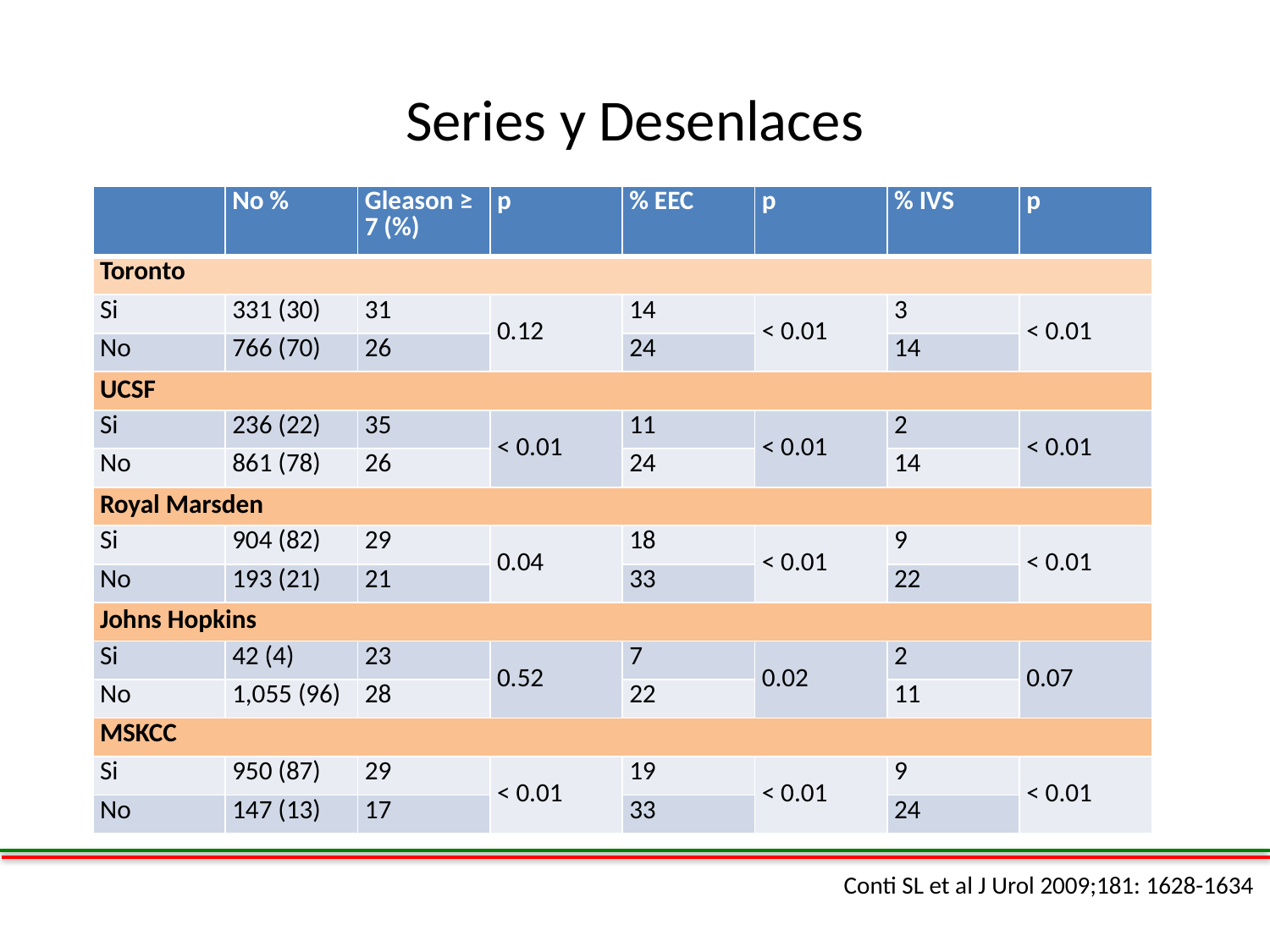

# Series y Desenlaces
|  | No % | Gleason ≥ 7 (%) | p | % EEC | p | % IVS | p |
| --- | --- | --- | --- | --- | --- | --- | --- |
| Toronto |  |  |  |  |  |  |  |
| Si | 331 (30) | 31 | 0.12 | 14 | < 0.01 | 3 | < 0.01 |
| No | 766 (70) | 26 |  | 24 |  | 14 |  |
| UCSF |  |  |  |  |  |  |  |
| Si | 236 (22) | 35 | < 0.01 | 11 | < 0.01 | 2 | < 0.01 |
| No | 861 (78) | 26 |  | 24 |  | 14 |  |
| Royal Marsden |  |  |  |  |  |  |  |
| Si | 904 (82) | 29 | 0.04 | 18 | < 0.01 | 9 | < 0.01 |
| No | 193 (21) | 21 |  | 33 |  | 22 |  |
| Johns Hopkins |  |  |  |  |  |  |  |
| Si | 42 (4) | 23 | 0.52 | 7 | 0.02 | 2 | 0.07 |
| No | 1,055 (96) | 28 |  | 22 |  | 11 |  |
| MSKCC |  |  |  |  |  |  |  |
| Si | 950 (87) | 29 | < 0.01 | 19 | < 0.01 | 9 | < 0.01 |
| No | 147 (13) | 17 |  | 33 |  | 24 |  |
Conti SL et al J Urol 2009;181: 1628-1634